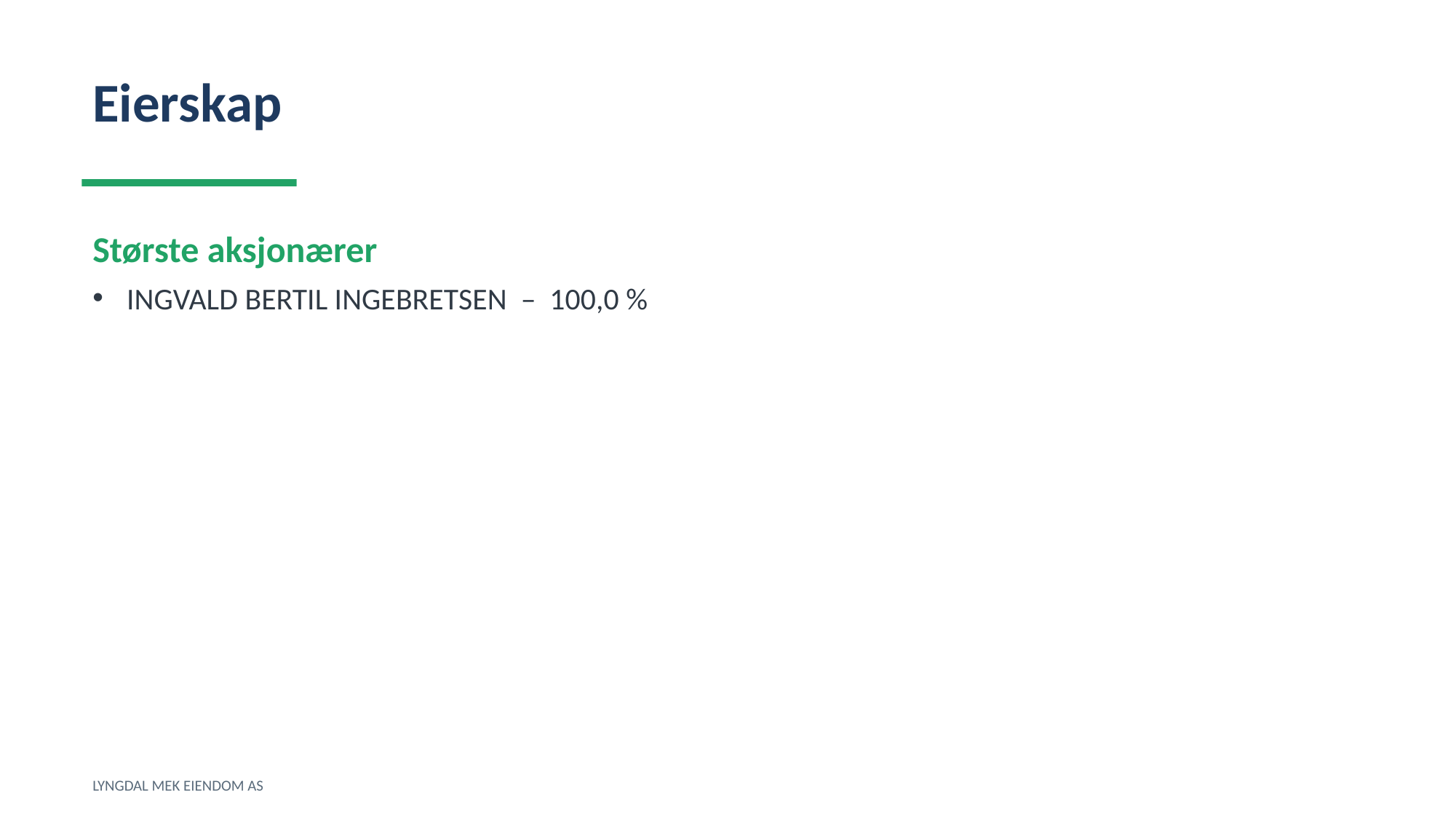

Eierskap

Største aksjonærer
INGVALD BERTIL INGEBRETSEN  –  100,0 %
LYNGDAL MEK EIENDOM AS